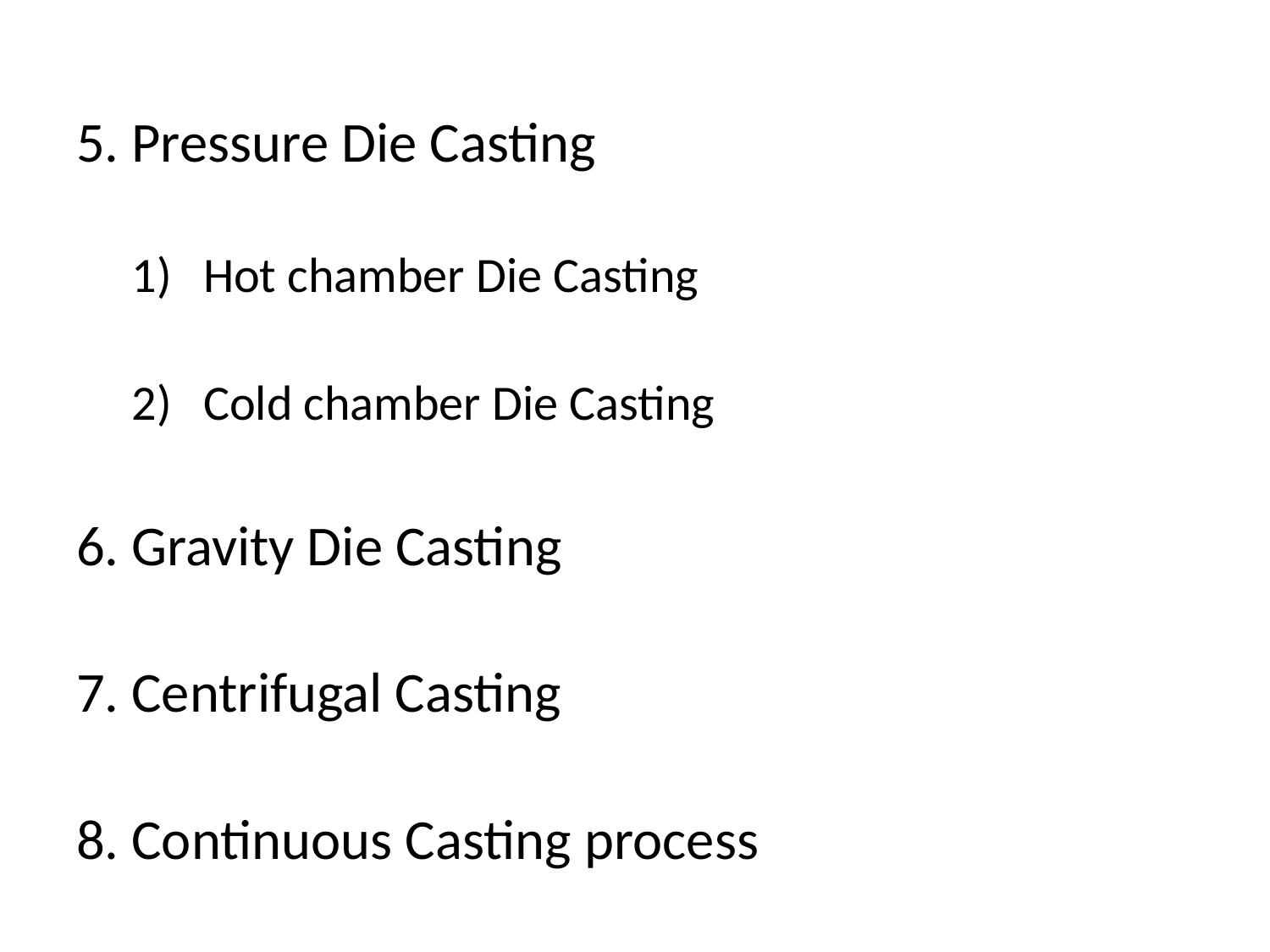

5. Pressure Die Casting
Hot chamber Die Casting
Cold chamber Die Casting
6. Gravity Die Casting
7. Centrifugal Casting
8. Continuous Casting process